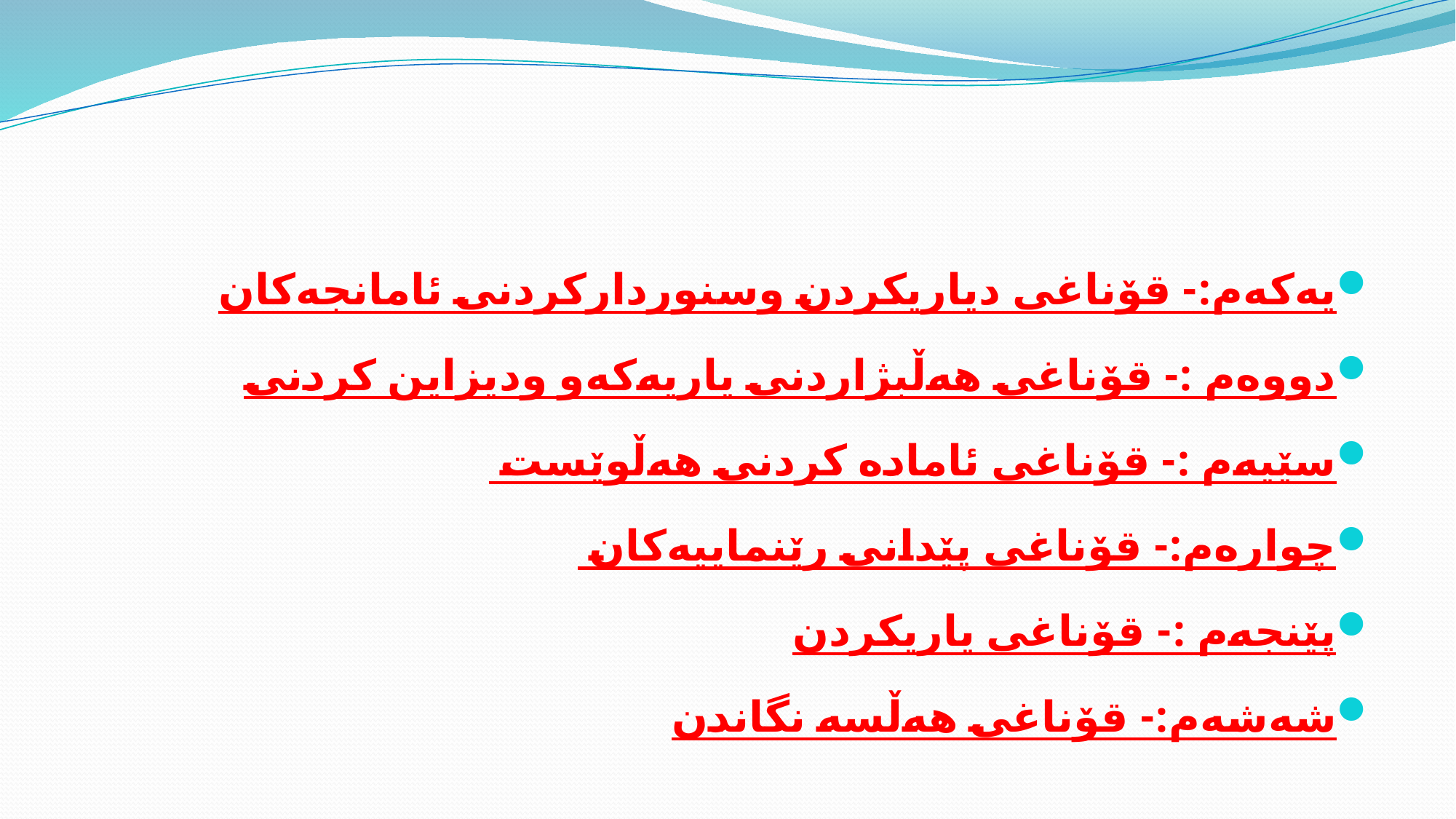

#
یه‌كه‌م:- قۆناغی دیاریكردن وسنورداركردنی ئامانجه‌كان
دووه‌م :- قۆناغی هه‌ڵبژاردنی یاریه‌كه‌و ودیزاین كردنی
سێیه‌م :- قۆناغی ئاماده‌ كردنی هه‌ڵوێست
چواره‌م:- قۆناغی پێدانی رێنماییه‌كان
پێنجه‌م :- قۆناغی یاریكردن
شه‌شه‌م:- قۆناغی هه‌ڵسه‌ نگاندن